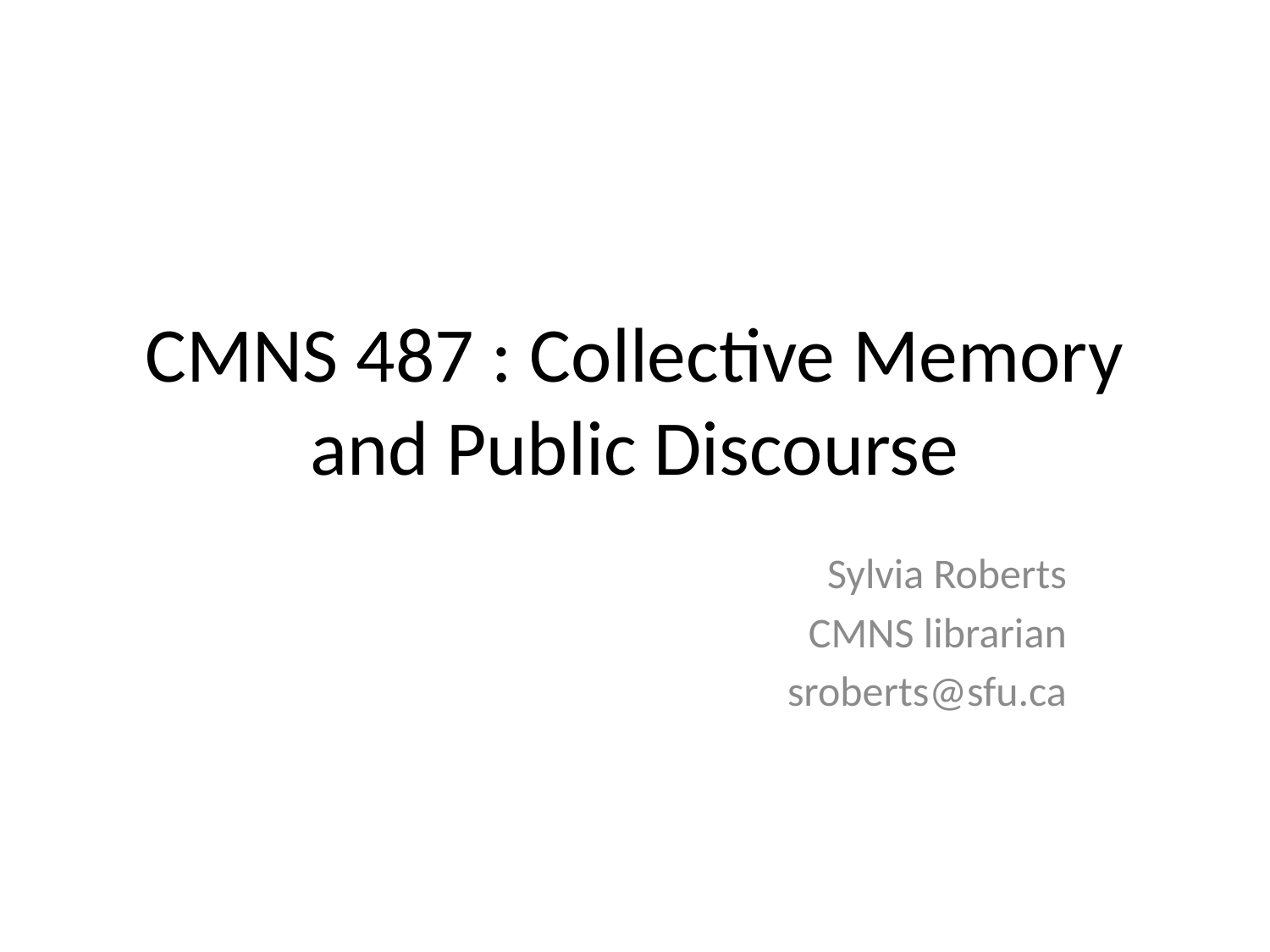

# CMNS 487 : Collective Memory and Public Discourse
Sylvia Roberts
CMNS librarian
sroberts@sfu.ca